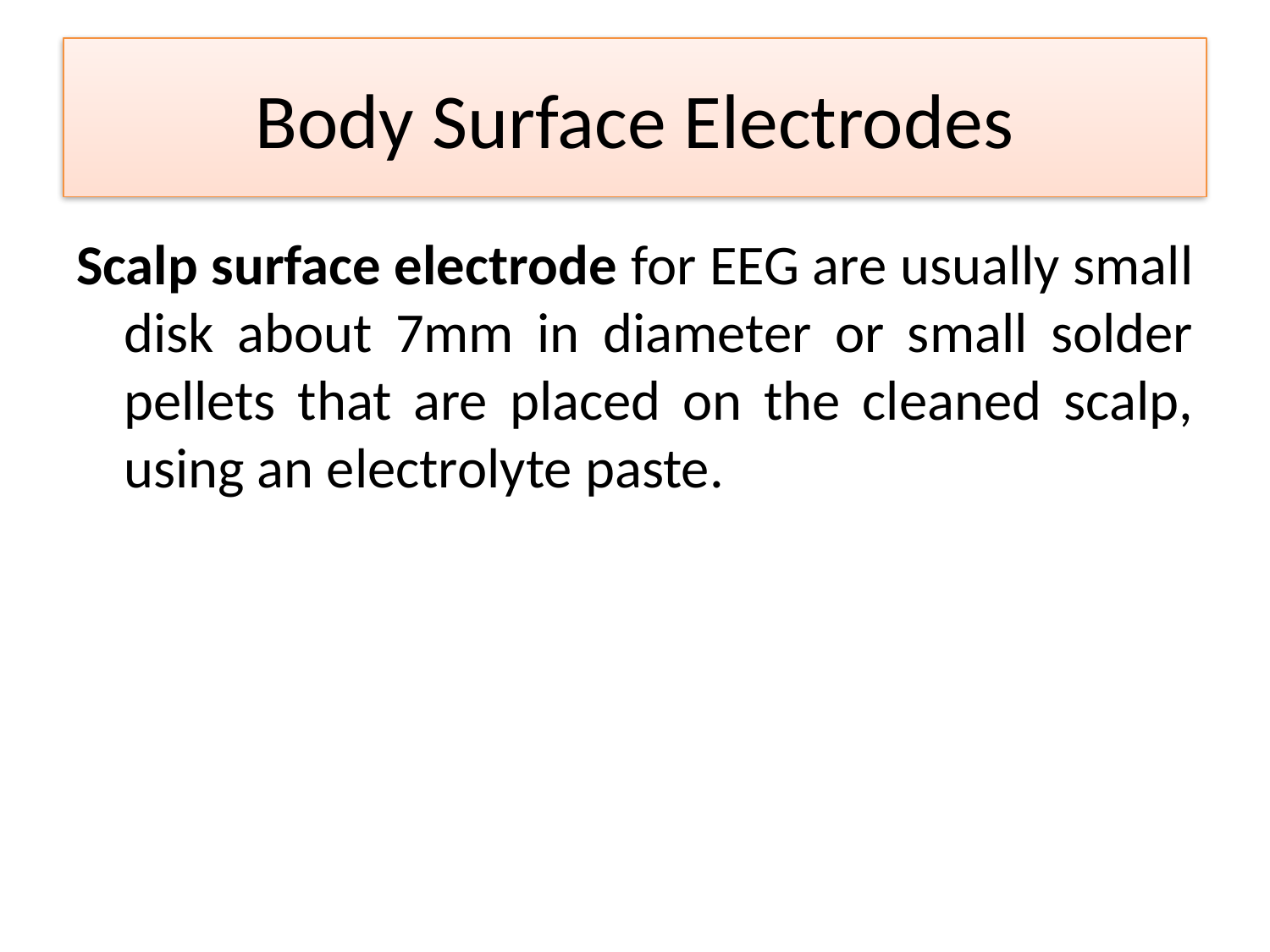

# Body Surface Electrodes
Scalp surface electrode for EEG are usually small disk about 7mm in diameter or small solder pellets that are placed on the cleaned scalp, using an electrolyte paste.